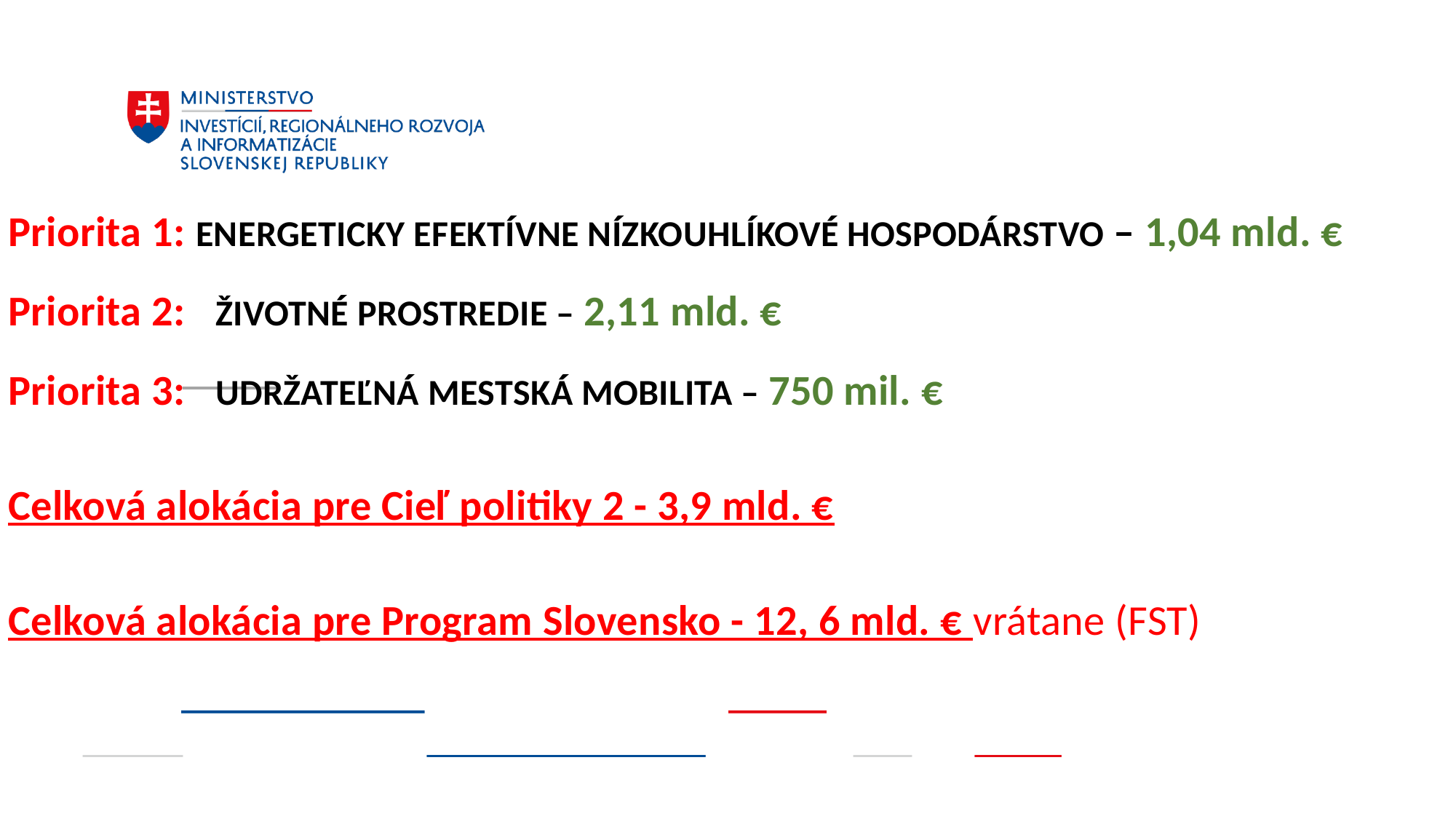

Priorita 1: ENERGETICKY EFEKTÍVNE NÍZKOUHLÍKOVÉ HOSPODÁRSTVO – 1,04 mld. €
Priorita 2:   ŽIVOTNÉ PROSTREDIE – 2,11 mld. €
Priorita 3:   UDRŽATEĽNÁ MESTSKÁ MOBILITA – 750 mil. €

Celková alokácia pre Cieľ politiky 2 - 3,9 mld. €

Celková alokácia pre Program Slovensko - 12, 6 mld. € vrátane (FST)